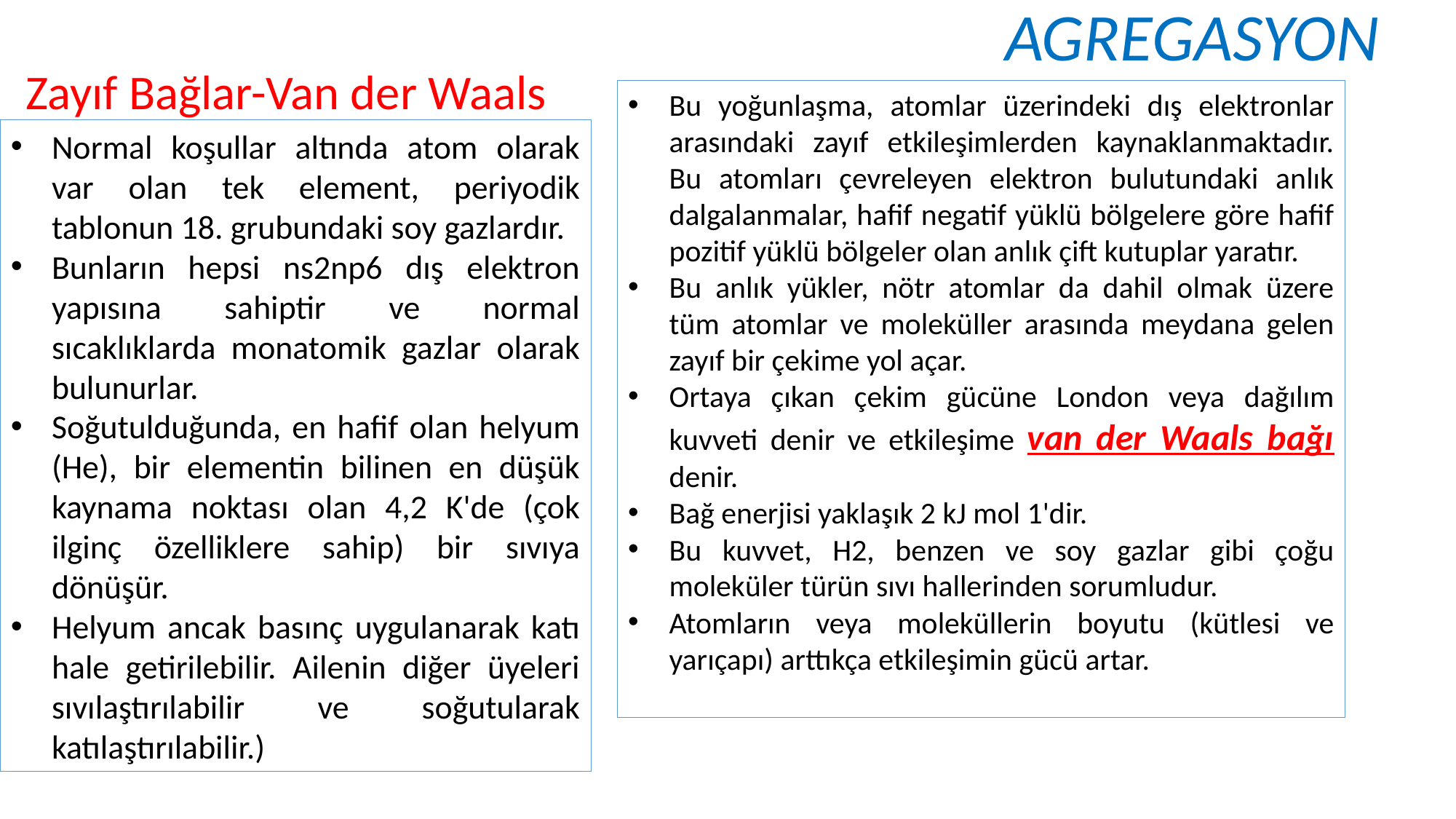

AGREGASYON
Zayıf Bağlar-Van der Waals
Bu yoğunlaşma, atomlar üzerindeki dış elektronlar arasındaki zayıf etkileşimlerden kaynaklanmaktadır. Bu atomları çevreleyen elektron bulutundaki anlık dalgalanmalar, hafif negatif yüklü bölgelere göre hafif pozitif yüklü bölgeler olan anlık çift kutuplar yaratır.
Bu anlık yükler, nötr atomlar da dahil olmak üzere tüm atomlar ve moleküller arasında meydana gelen zayıf bir çekime yol açar.
Ortaya çıkan çekim gücüne London veya dağılım kuvveti denir ve etkileşime van der Waals bağı denir.
Bağ enerjisi yaklaşık 2 kJ mol 1'dir.
Bu kuvvet, H2, benzen ve soy gazlar gibi çoğu moleküler türün sıvı hallerinden sorumludur.
Atomların veya moleküllerin boyutu (kütlesi ve yarıçapı) arttıkça etkileşimin gücü artar.

Normal koşullar altında atom olarak var olan tek element, periyodik tablonun 18. grubundaki soy gazlardır.
Bunların hepsi ns2np6 dış elektron yapısına sahiptir ve normal sıcaklıklarda monatomik gazlar olarak bulunurlar.
Soğutulduğunda, en hafif olan helyum (He), bir elementin bilinen en düşük kaynama noktası olan 4,2 K'de (çok ilginç özelliklere sahip) bir sıvıya dönüşür.
Helyum ancak basınç uygulanarak katı hale getirilebilir. Ailenin diğer üyeleri sıvılaştırılabilir ve soğutularak katılaştırılabilir.)